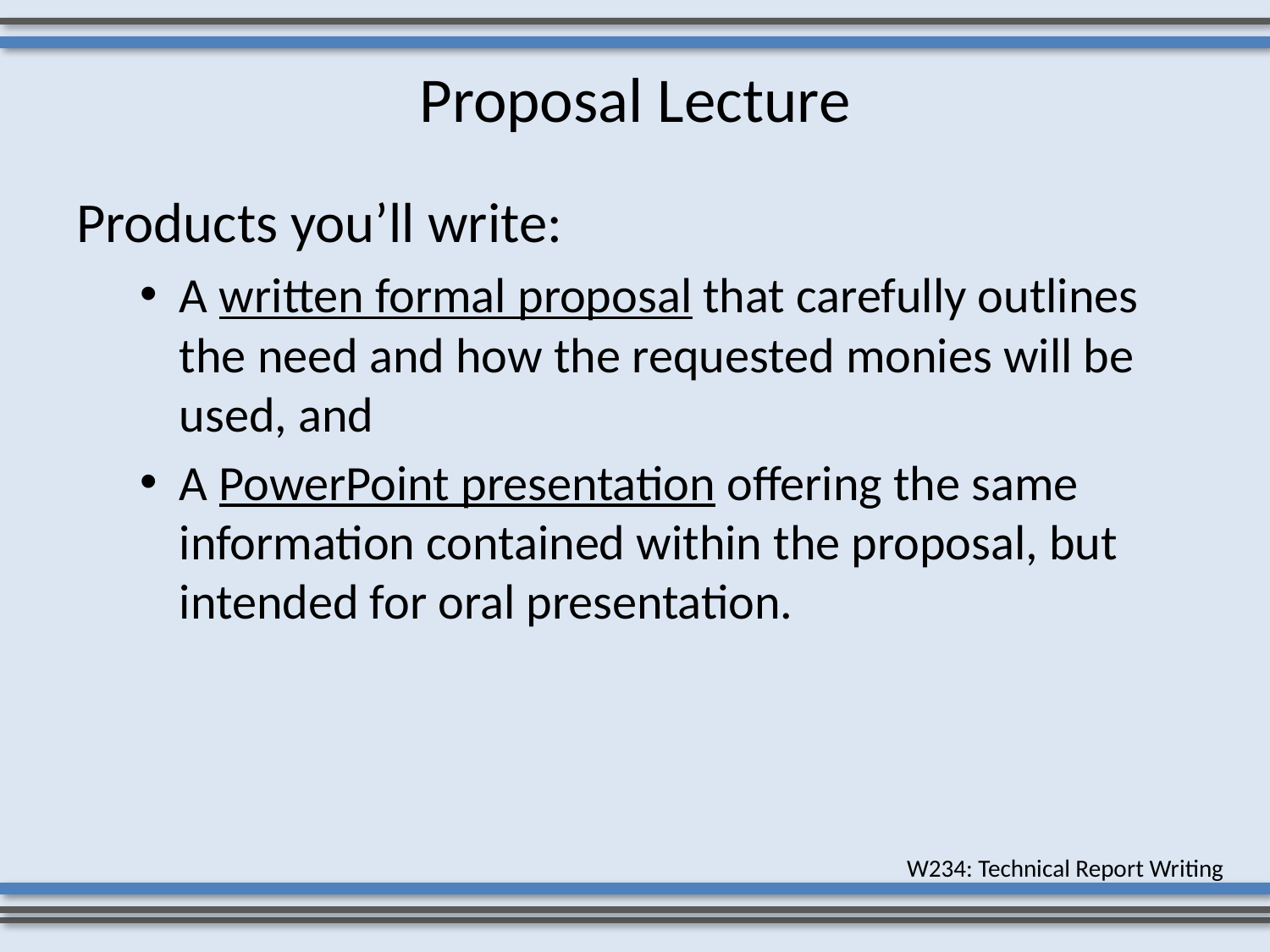

# Proposal Lecture
Products you’ll write:
A written formal proposal that carefully outlines the need and how the requested monies will be used, and
A PowerPoint presentation offering the same information contained within the proposal, but intended for oral presentation.

W234: Technical Report Writing